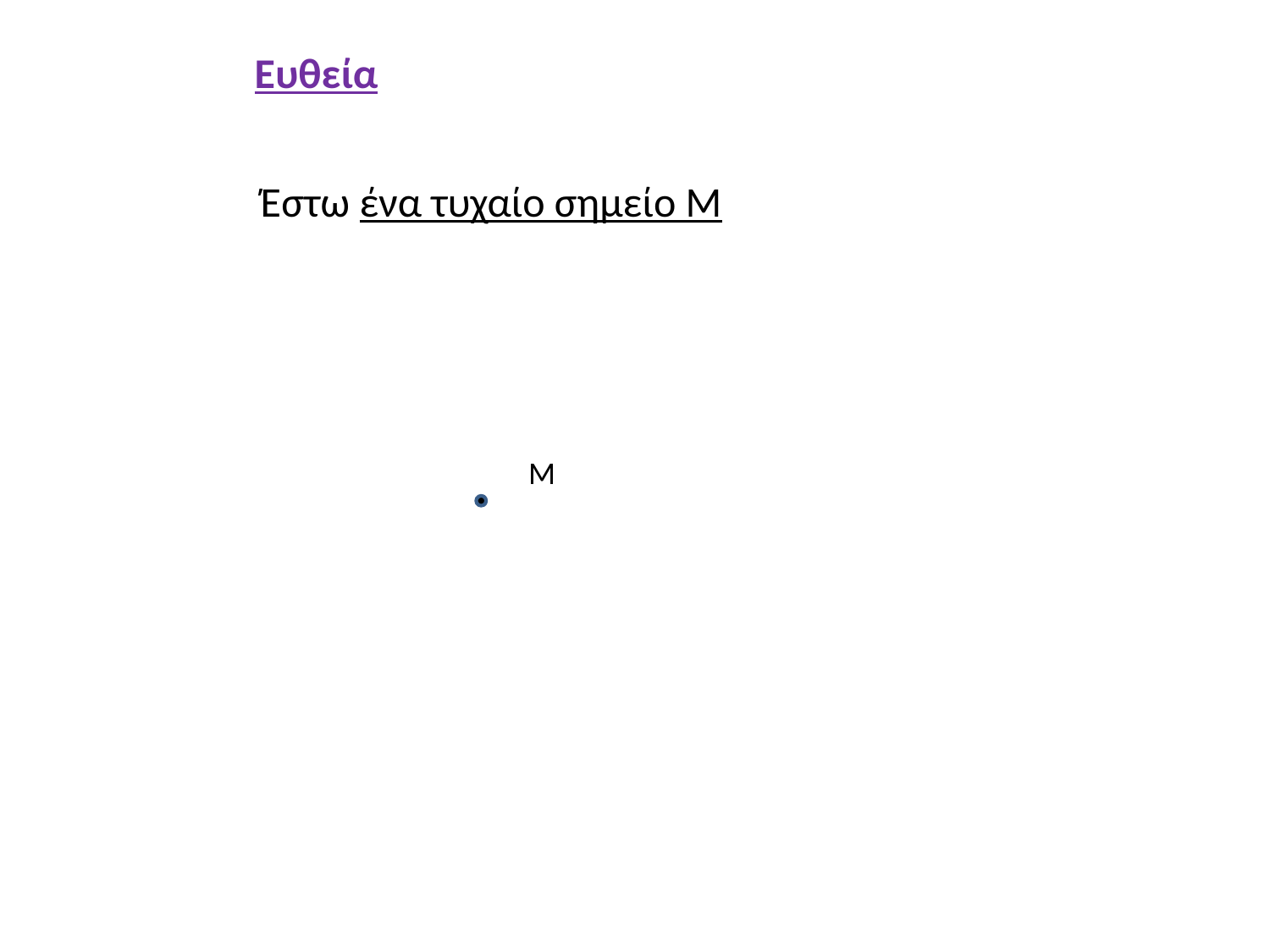

Ευθεία
Έστω ένα τυχαίο σημείο Μ
Μ